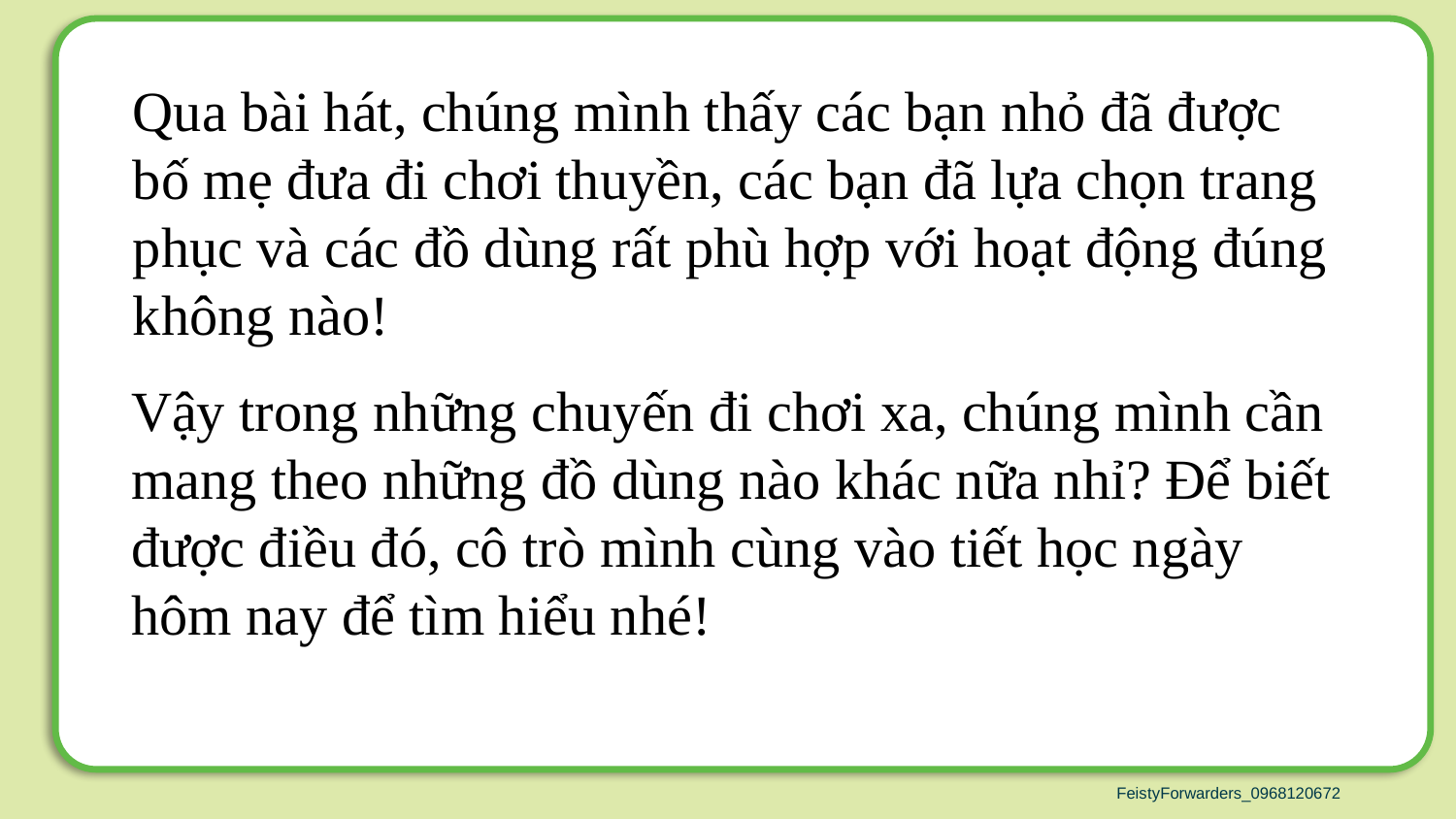

Qua bài hát, chúng mình thấy các bạn nhỏ đã được bố mẹ đưa đi chơi thuyền, các bạn đã lựa chọn trang phục và các đồ dùng rất phù hợp với hoạt động đúng không nào!
Vậy trong những chuyến đi chơi xa, chúng mình cần mang theo những đồ dùng nào khác nữa nhỉ? Để biết được điều đó, cô trò mình cùng vào tiết học ngày hôm nay để tìm hiểu nhé!